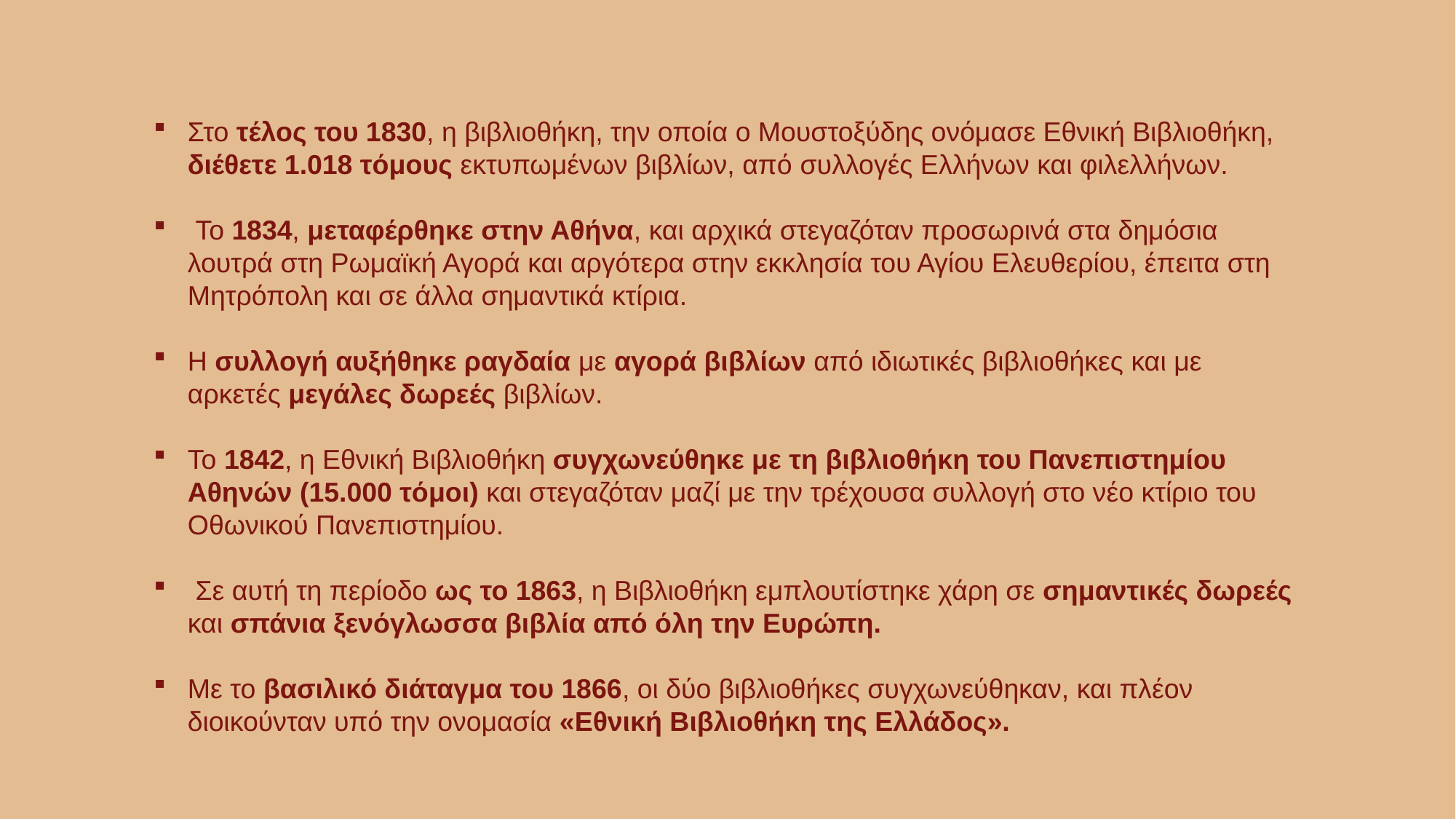

Στο τέλος του 1830, η βιβλιοθήκη, την οποία ο Μουστοξύδης ονόμασε Εθνική Βιβλιοθήκη, διέθετε 1.018 τόμους εκτυπωμένων βιβλίων, από συλλογές Ελλήνων και φιλελλήνων.

 Το 1834, μεταφέρθηκε στην Αθήνα, και αρχικά στεγαζόταν προσωρινά στα δημόσια λουτρά στη Ρωμαϊκή Αγορά και αργότερα στην εκκλησία του Αγίου Ελευθερίου, έπειτα στη Μητρόπολη και σε άλλα σημαντικά κτίρια.

Η συλλογή αυξήθηκε ραγδαία με αγορά βιβλίων από ιδιωτικές βιβλιοθήκες και με αρκετές μεγάλες δωρεές βιβλίων.

Το 1842, η Εθνική Βιβλιοθήκη συγχωνεύθηκε με τη βιβλιοθήκη του Πανεπιστημίου Αθηνών (15.000 τόμοι) και στεγαζόταν μαζί με την τρέχουσα συλλογή στο νέο κτίριο του Οθωνικού Πανεπιστημίου.

 Σε αυτή τη περίοδο ως το 1863, η Βιβλιοθήκη εμπλουτίστηκε χάρη σε σημαντικές δωρεές και σπάνια ξενόγλωσσα βιβλία από όλη την Ευρώπη.

Με το βασιλικό διάταγμα του 1866, οι δύο βιβλιοθήκες συγχωνεύθηκαν, και πλέον διοικούνταν υπό την ονομασία «Εθνική Βιβλιοθήκη της Ελλάδος».